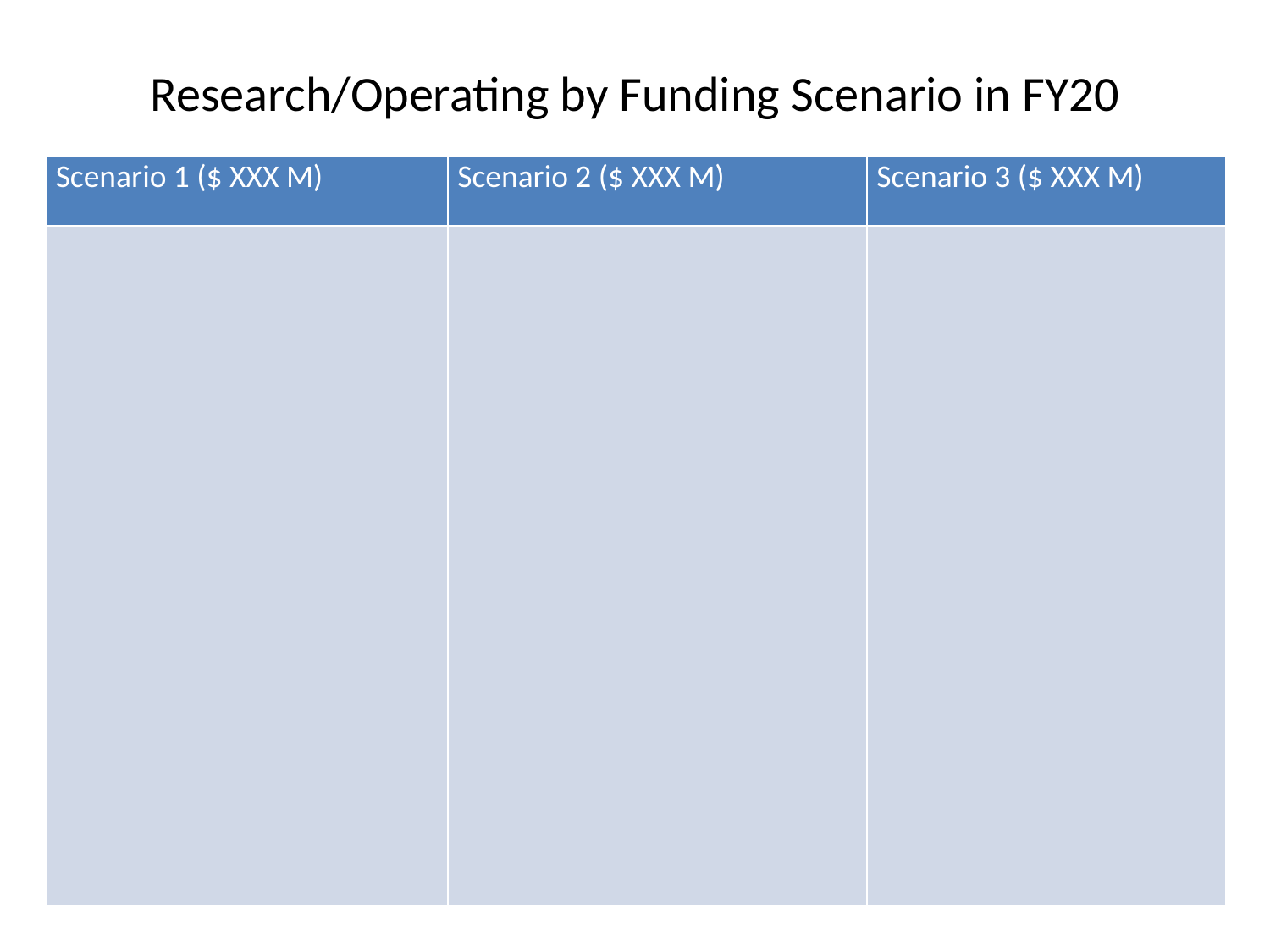

# Research/Operating by Funding Scenario in FY20
| Scenario 1 ($ XXX M) | Scenario 2 ($ XXX M) | Scenario 3 ($ XXX M) |
| --- | --- | --- |
|  |  |  |